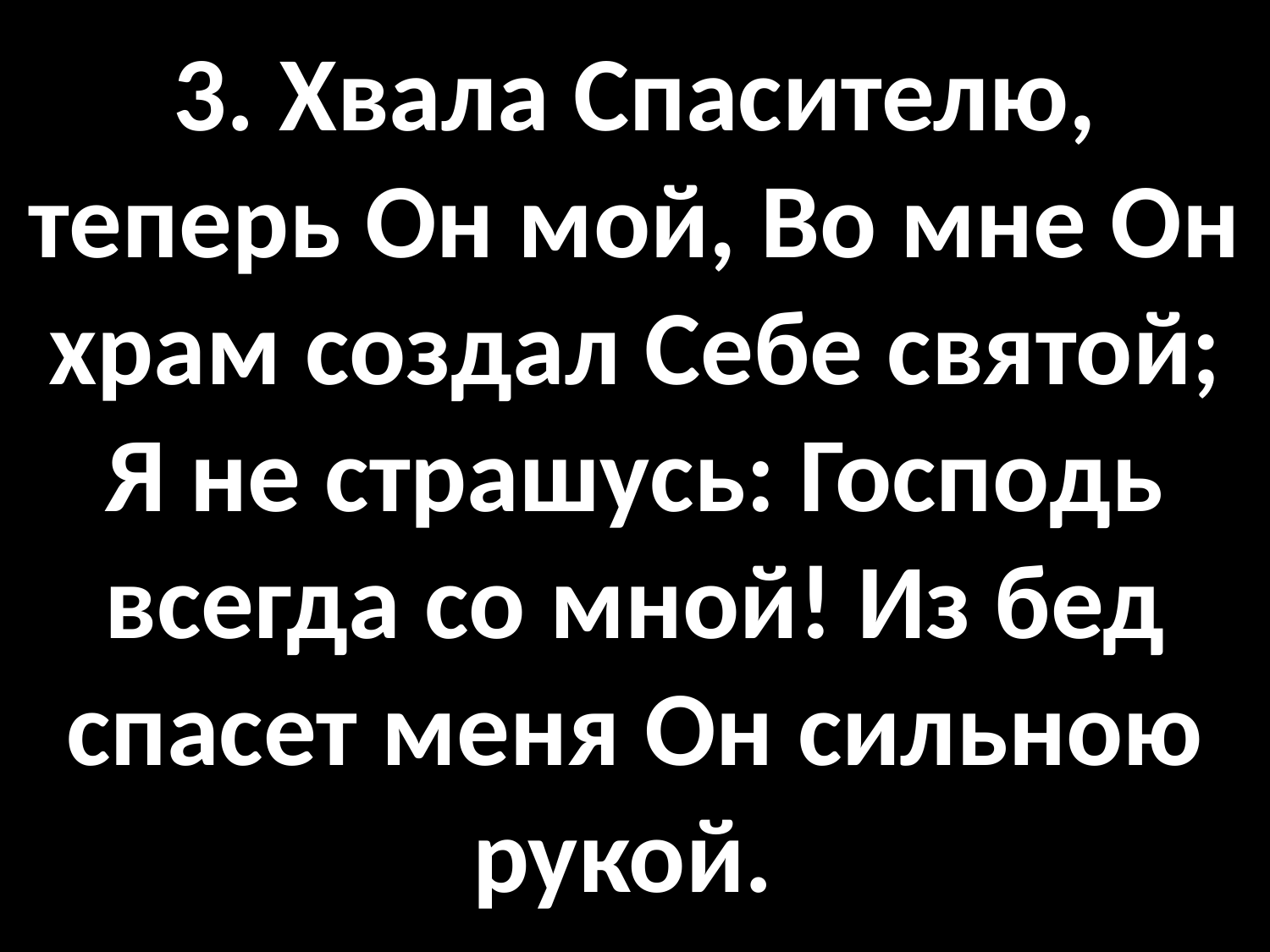

# 3. Хвала Спасителю, теперь Он мой, Во мне Он храм создал Себе святой; Я не страшусь: Господь всегда со мной! Из бед спасет меня Он сильною рукой.